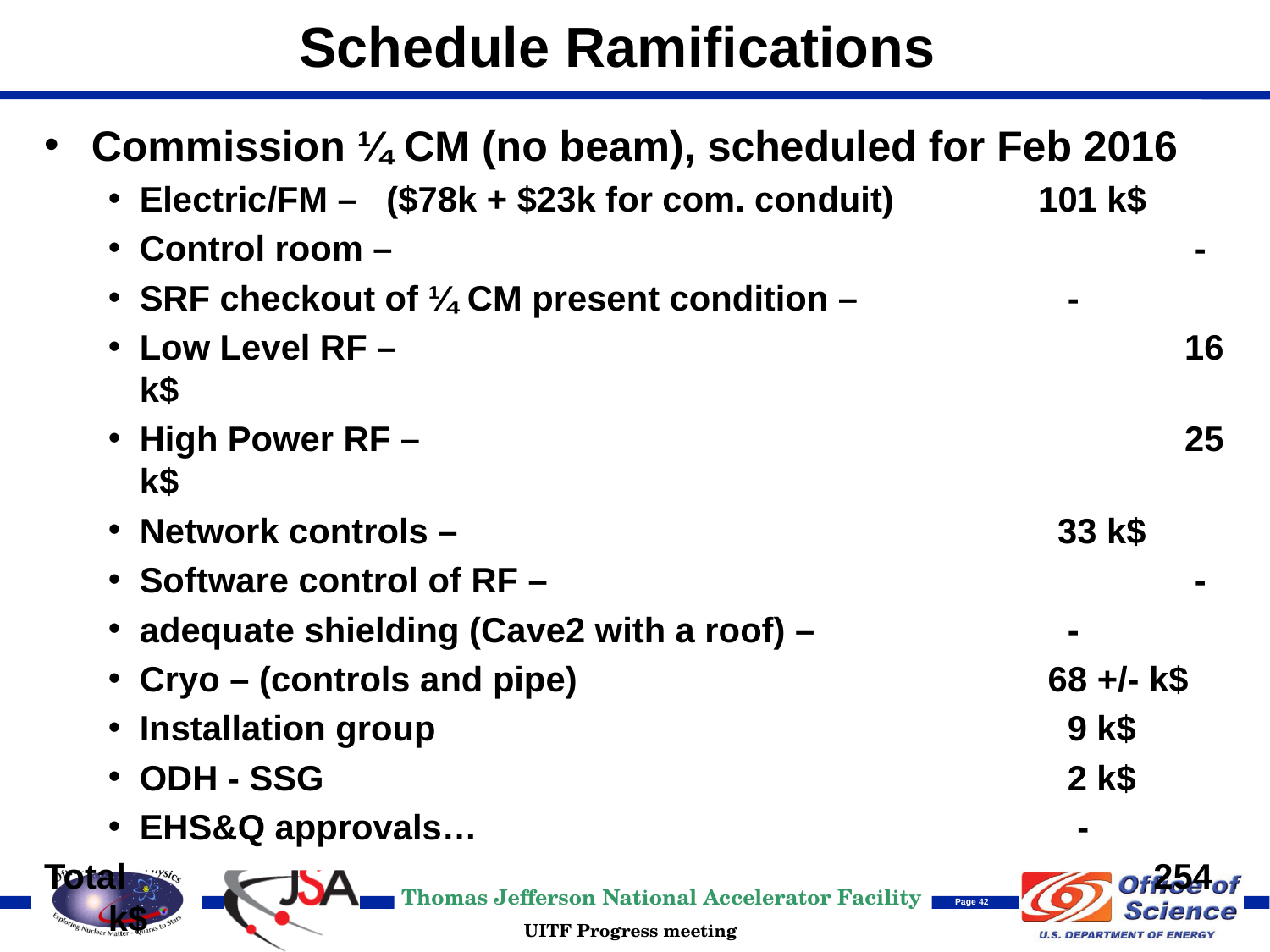

# Schedule Ramifications
Commission ¼ CM (no beam), scheduled for Feb 2016
Electric/FM –   ($78k + $23k for com. conduit)		 101 k$
Control room – 						    -
SRF checkout of ¼ CM present condition – 		    -
Low Level RF –						   16 k$
High Power RF –						   25 k$
Network controls – 					   33 k$
Software control of RF –					    -
adequate shielding (Cave2 with a roof) – 		    -
Cryo – (controls and pipe)				  68 +/- k$
Installation group					    9 k$
ODH - SSG 						    2 k$
EHS&Q approvals…					     -
Total								   254 k$